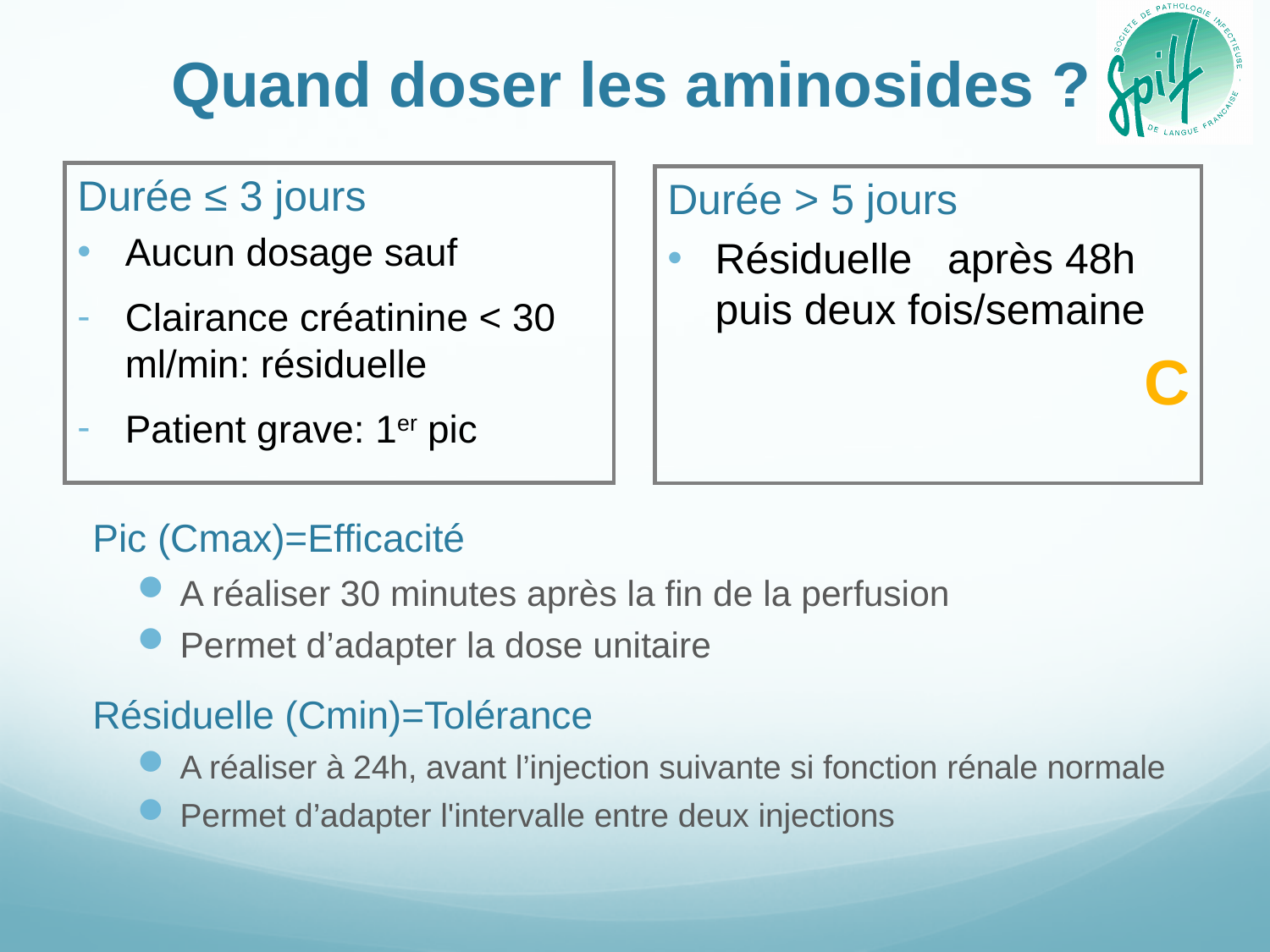

# Quand doser les aminosides ?
Durée ≤ 3 jours
Aucun dosage sauf
Clairance créatinine < 30 ml/min: résiduelle
Patient grave: 1er pic
Durée > 5 jours
Résiduelle   après 48h puis deux fois/semaine
C
Pic (Cmax)=Efficacité
A réaliser 30 minutes après la fin de la perfusion
Permet d’adapter la dose unitaire
Résiduelle (Cmin)=Tolérance
A réaliser à 24h, avant l’injection suivante si fonction rénale normale
Permet d’adapter l'intervalle entre deux injections